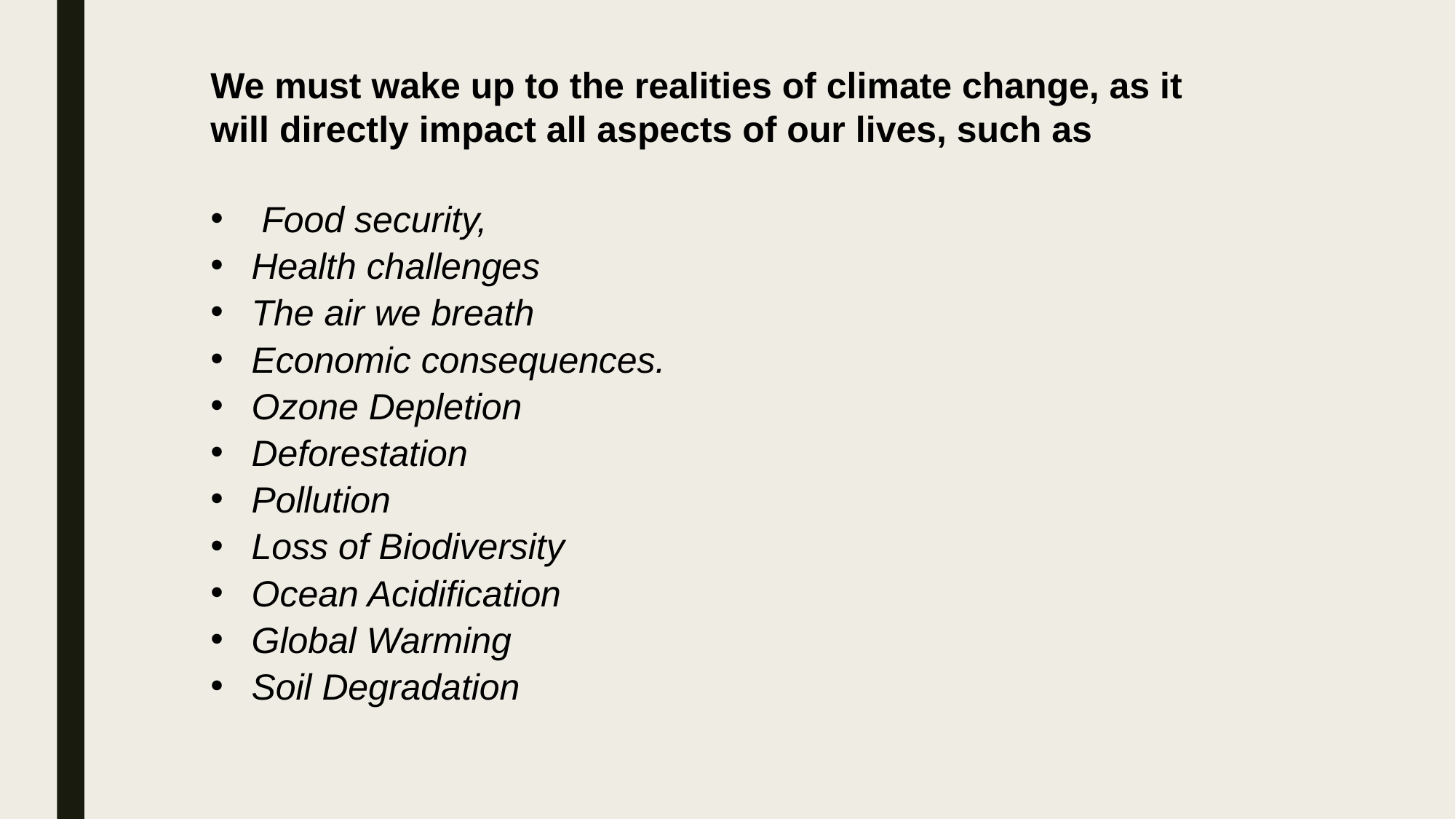

We must wake up to the realities of climate change, as it will directly impact all aspects of our lives, such as

 Food security,
Health challenges
The air we breath
Economic consequences.
Ozone Depletion
Deforestation
Pollution
Loss of Biodiversity
Ocean Acidification
Global Warming
Soil Degradation